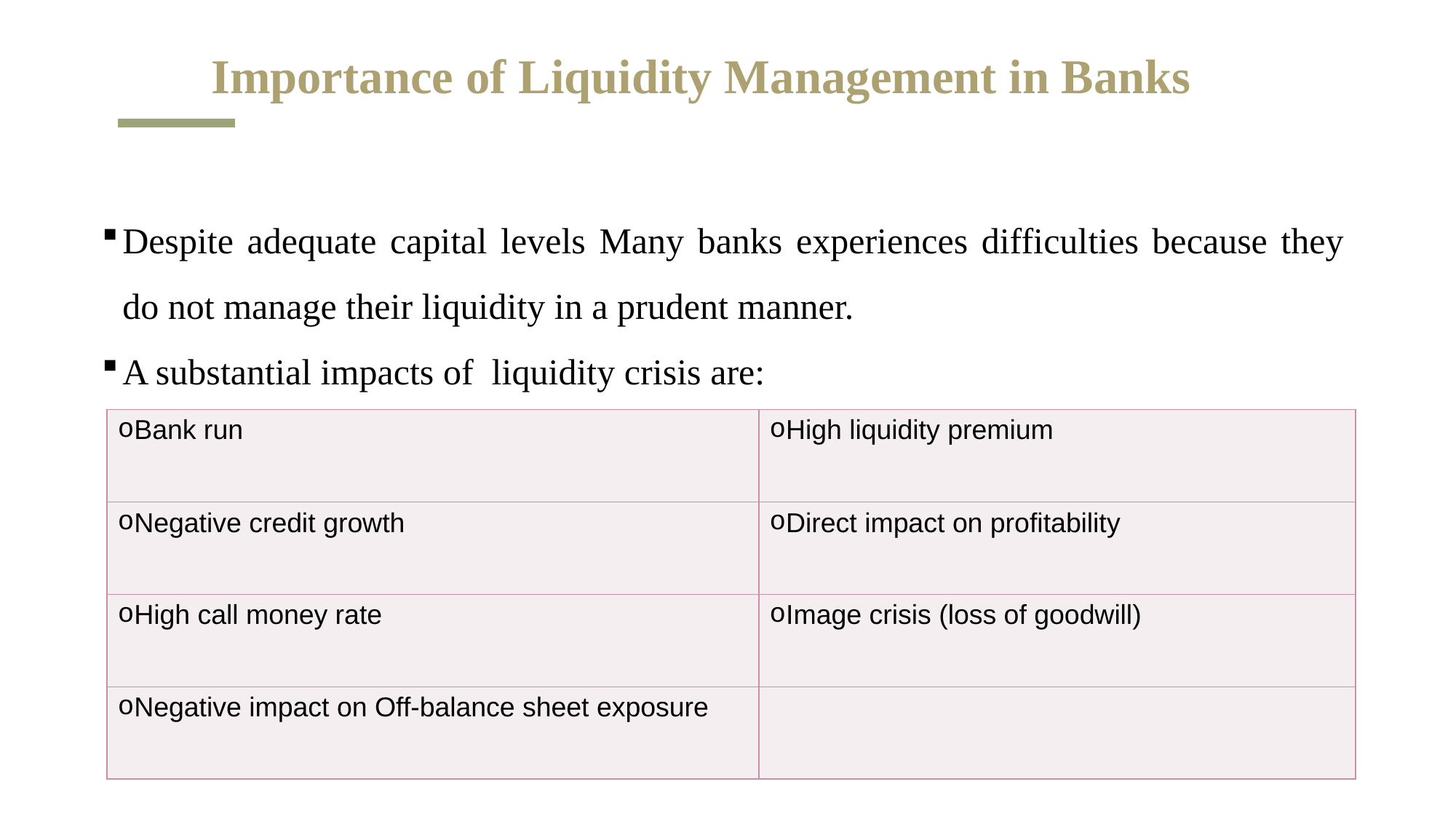

# Importance of Liquidity Management in Banks
Despite adequate capital levels Many banks experiences difficulties because they do not manage their liquidity in a prudent manner.
A substantial impacts of  liquidity crisis are:
| Bank run | High liquidity premium |
| --- | --- |
| Negative credit growth | Direct impact on profitability |
| High call money rate | Image crisis (loss of goodwill) |
| Negative impact on Off-balance sheet exposure |  |